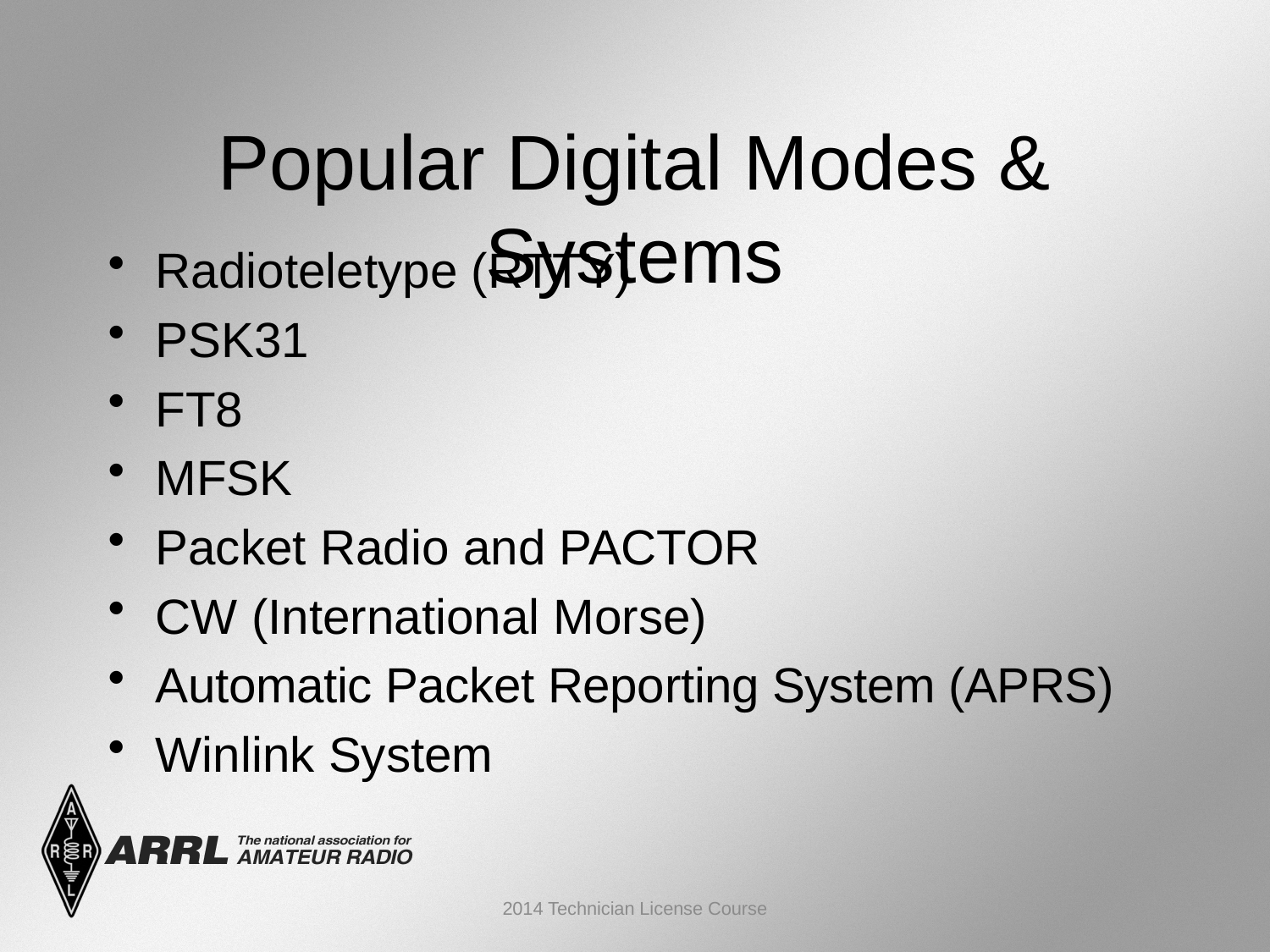

# Popular Digital Modes & Systems
Radioteletype (RTTY)
PSK31
FT8
MFSK
Packet Radio and PACTOR
CW (International Morse)
Automatic Packet Reporting System (APRS)
Winlink System
2014 Technician License Course